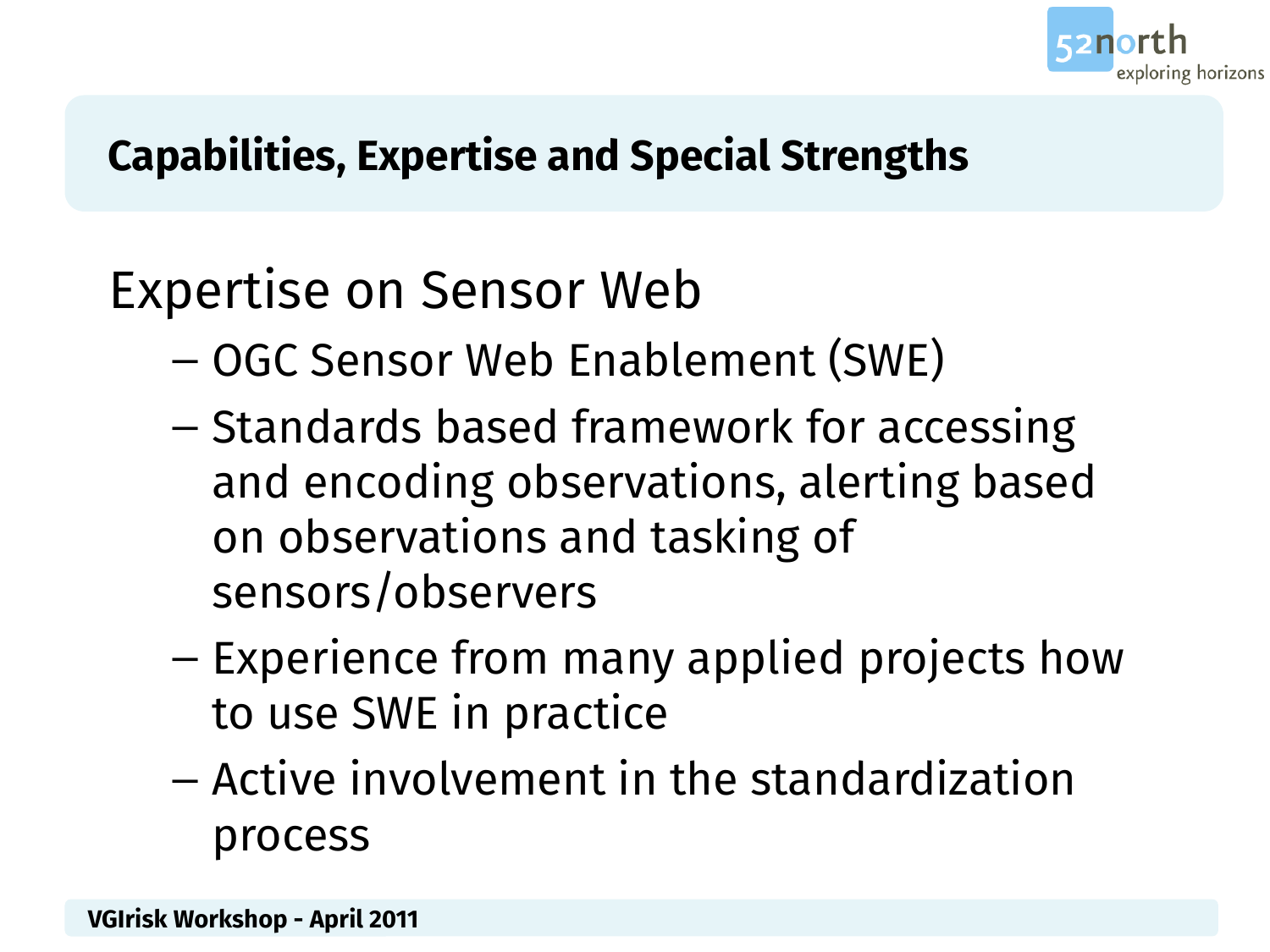

Capabilities, Expertise and Special Strengths
Expertise on Sensor Web
OGC Sensor Web Enablement (SWE)
Standards based framework for accessing and encoding observations, alerting based on observations and tasking of sensors/observers
Experience from many applied projects how to use SWE in practice
Active involvement in the standardization process